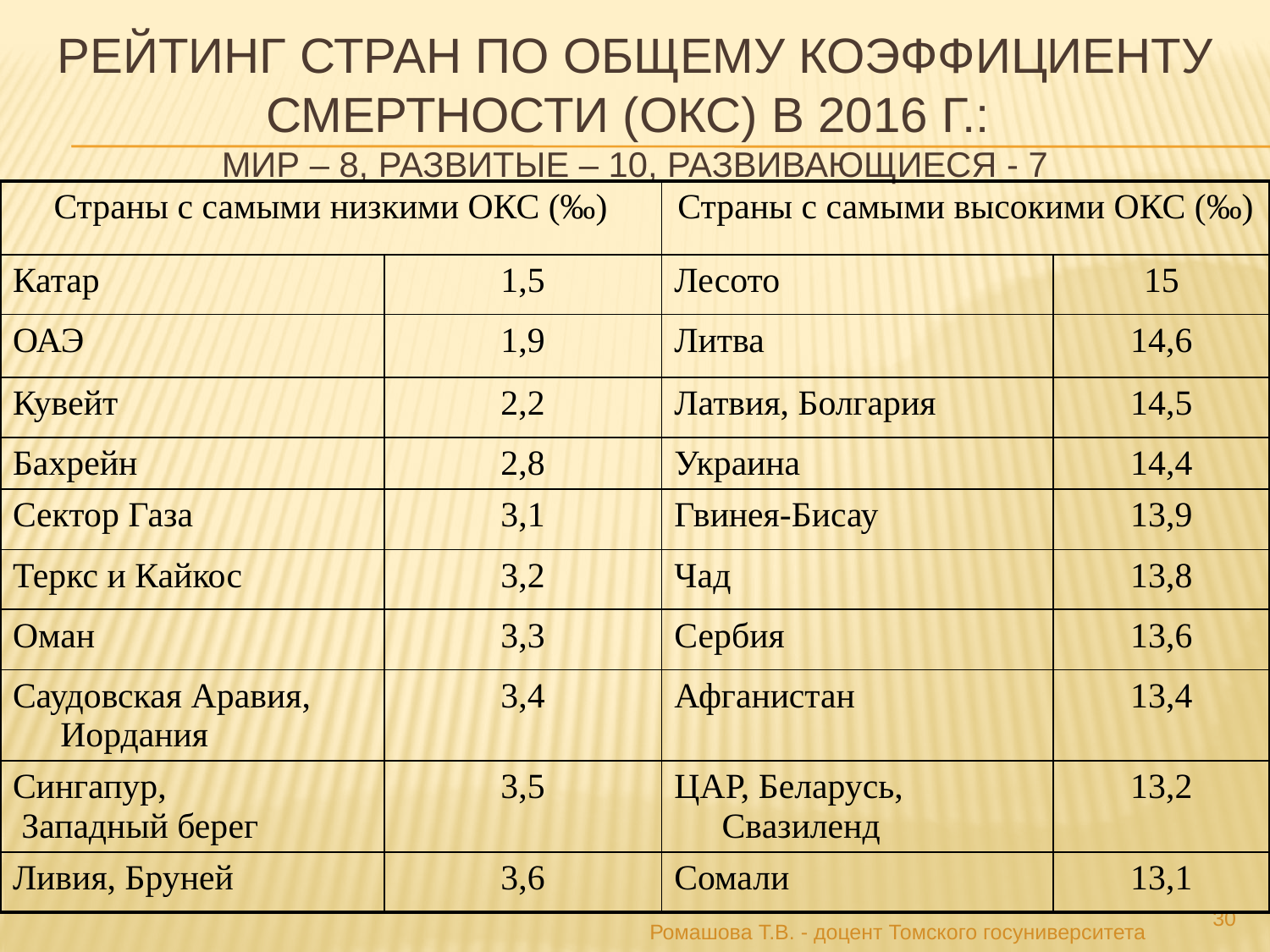

# Рейтинг стран по общему коэффициенту смертности (ОКС) в 2016 г.: мир – 8, развитые – 10, развивающиеся - 7
| Страны с самыми низкими ОКС (‰) |  | Страны с самыми высокими ОКС (‰) |  |
| --- | --- | --- | --- |
| Катар | 1,5 | Лесото | 15 |
| ОАЭ | 1,9 | Литва | 14,6 |
| Кувейт | 2,2 | Латвия, Болгария | 14,5 |
| Бахрейн | 2,8 | Украина | 14,4 |
| Сектор Газа | 3,1 | Гвинея-Бисау | 13,9 |
| Теркс и Кайкос | 3,2 | Чад | 13,8 |
| Оман | 3,3 | Сербия | 13,6 |
| Саудовская Аравия, Иордания | 3,4 | Афганистан | 13,4 |
| Сингапур, Западный берег | 3,5 | ЦАР, Беларусь, Свазиленд | 13,2 |
| Ливия, Бруней | 3,6 | Сомали | 13,1 |
30
Ромашова Т.В. - доцент Томского госуниверситета